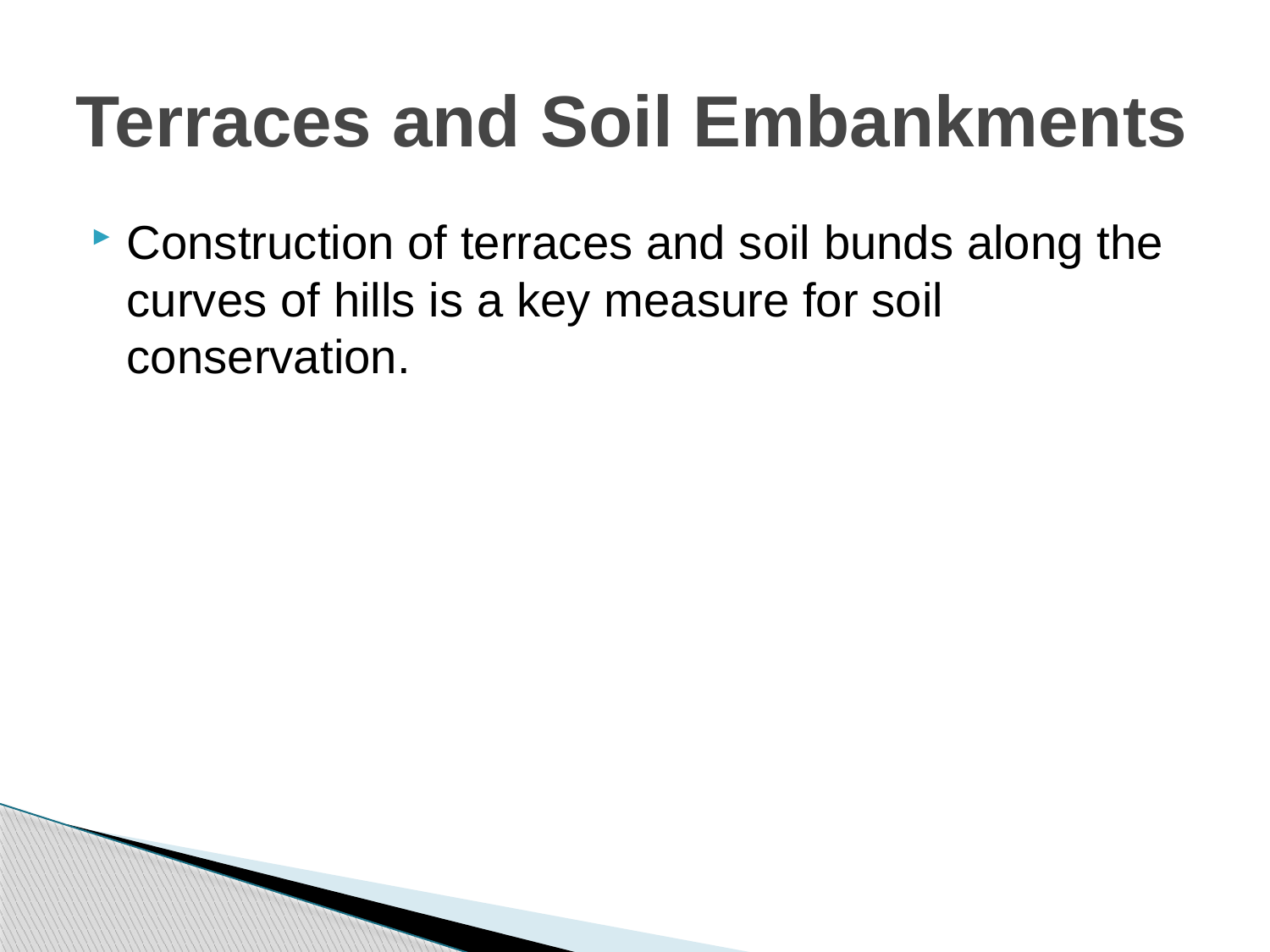

# Terraces and Soil Embankments
Construction of terraces and soil bunds along the curves of hills is a key measure for soil conservation.